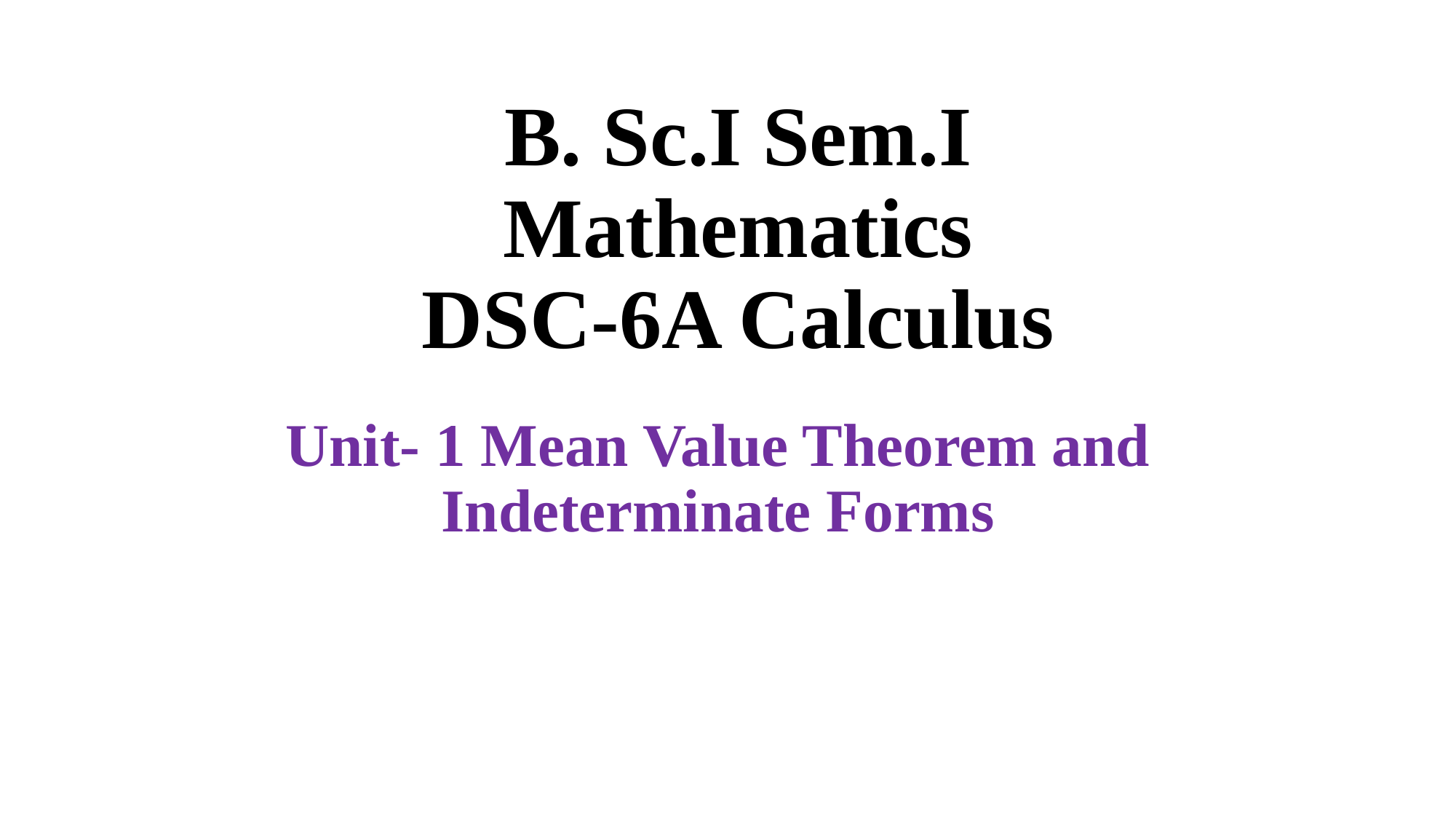

# B. Sc.I Sem.I Mathematics DSC-6A Calculus
Unit- 1 Mean Value Theorem and Indeterminate Forms